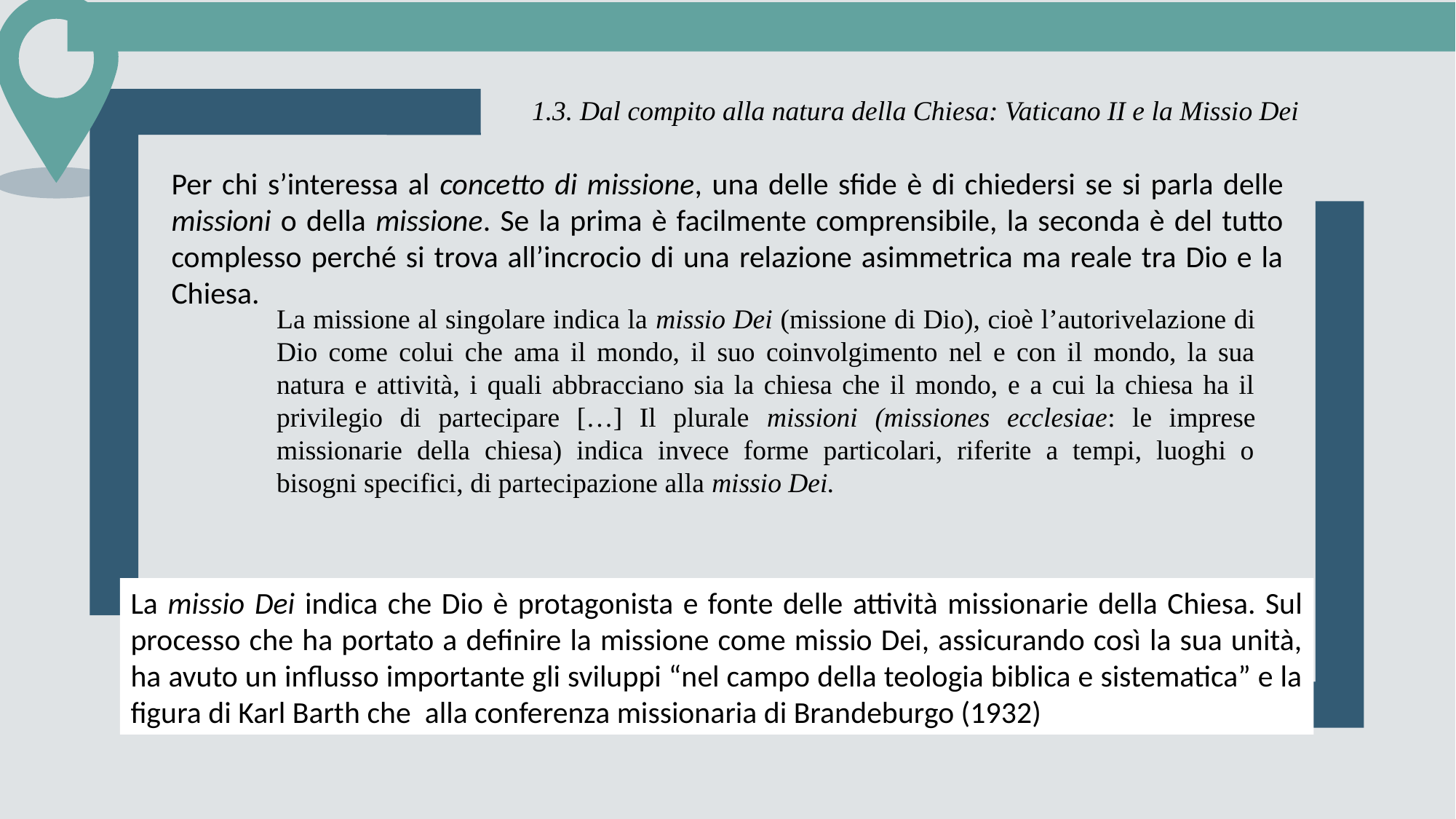

1.3. Dal compito alla natura della Chiesa: Vaticano II e la Missio Dei
Per chi s’interessa al concetto di missione, una delle sfide è di chiedersi se si parla delle missioni o della missione. Se la prima è facilmente comprensibile, la seconda è del tutto complesso perché si trova all’incrocio di una relazione asimmetrica ma reale tra Dio e la Chiesa.

La missione al singolare indica la missio Dei (missione di Dio), cioè l’autorivelazione di Dio come colui che ama il mondo, il suo coinvolgimento nel e con il mondo, la sua natura e attività, i quali abbracciano sia la chiesa che il mondo, e a cui la chiesa ha il privilegio di partecipare […] Il plurale missioni (missiones ecclesiae: le imprese missionarie della chiesa) indica invece forme particolari, riferite a tempi, luoghi o bisogni specifici, di partecipazione alla missio Dei.
La missio Dei indica che Dio è protagonista e fonte delle attività missionarie della Chiesa. Sul processo che ha portato a definire la missione come missio Dei, assicurando così la sua unità, ha avuto un influsso importante gli sviluppi “nel campo della teologia biblica e sistematica” e la figura di Karl Barth che  alla conferenza missionaria di Brandeburgo (1932)